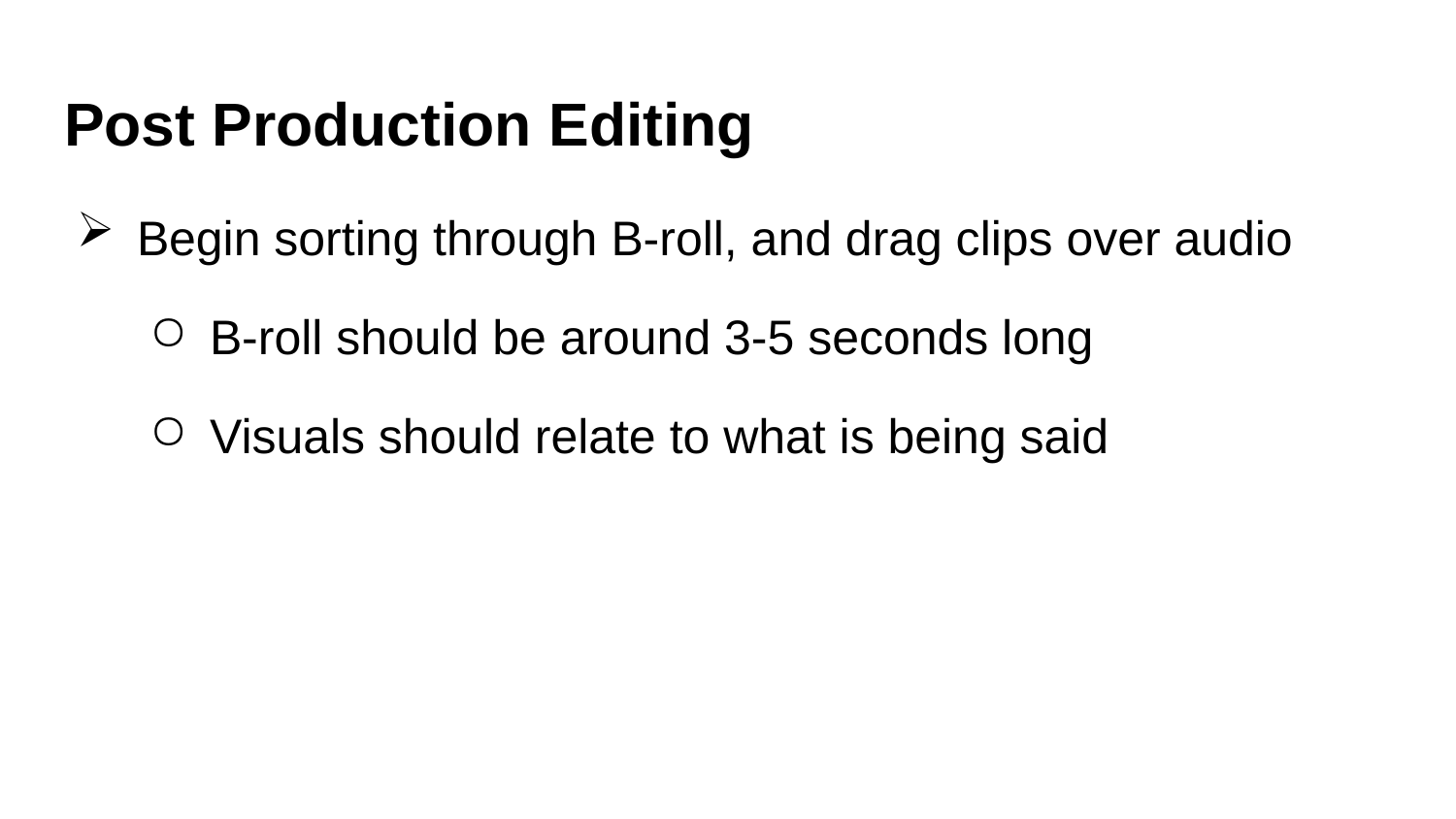

# Post Production Editing
Begin sorting through B-roll, and drag clips over audio
B-roll should be around 3-5 seconds long
Visuals should relate to what is being said